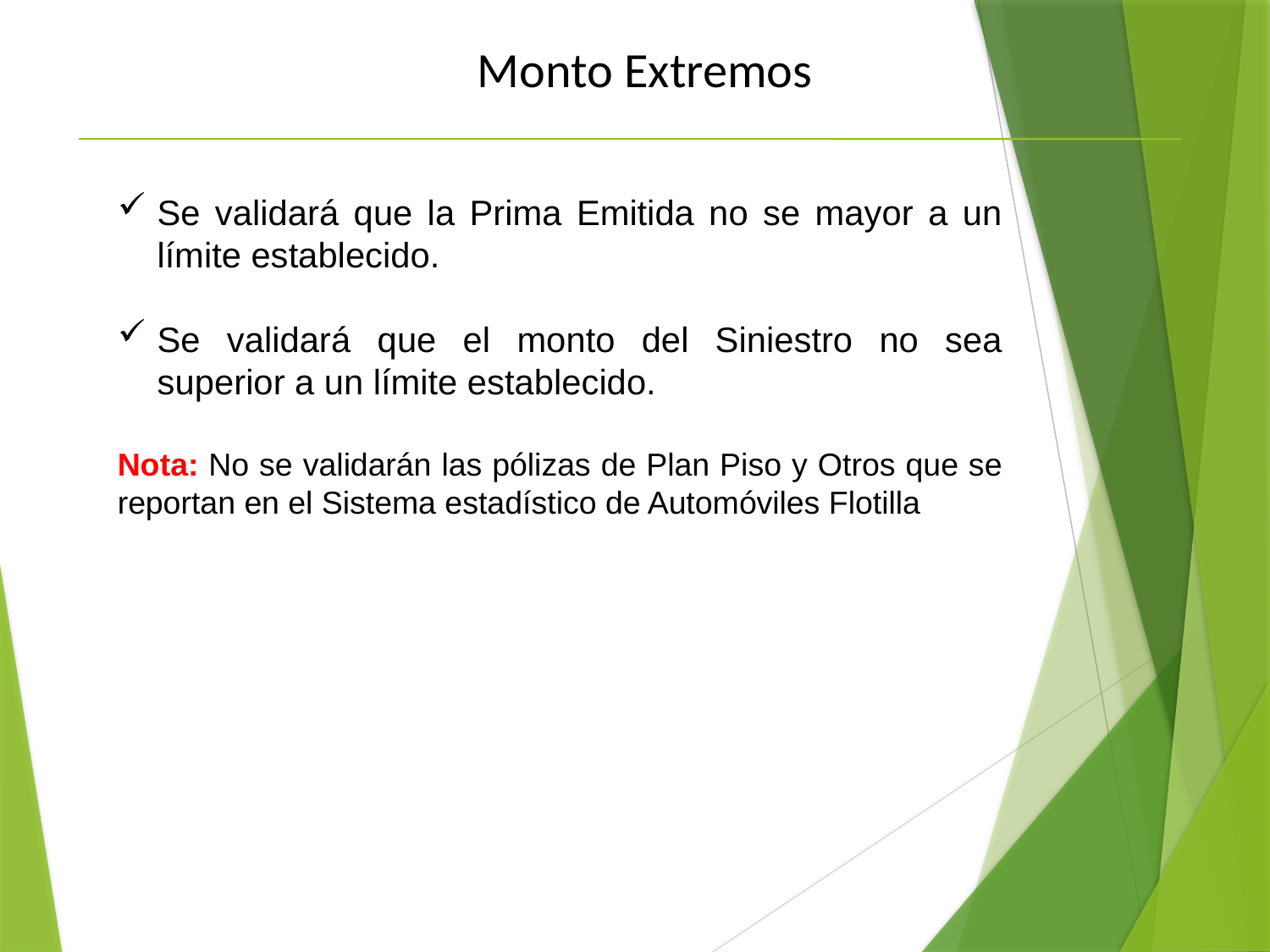

Monto Extremos
Se validará que la Prima Emitida no se mayor a un límite establecido.

Se validará que el monto del Siniestro no sea superior a un límite establecido.

Nota: No se validarán las pólizas de Plan Piso y Otros que se reportan en el Sistema estadístico de Automóviles Flotilla